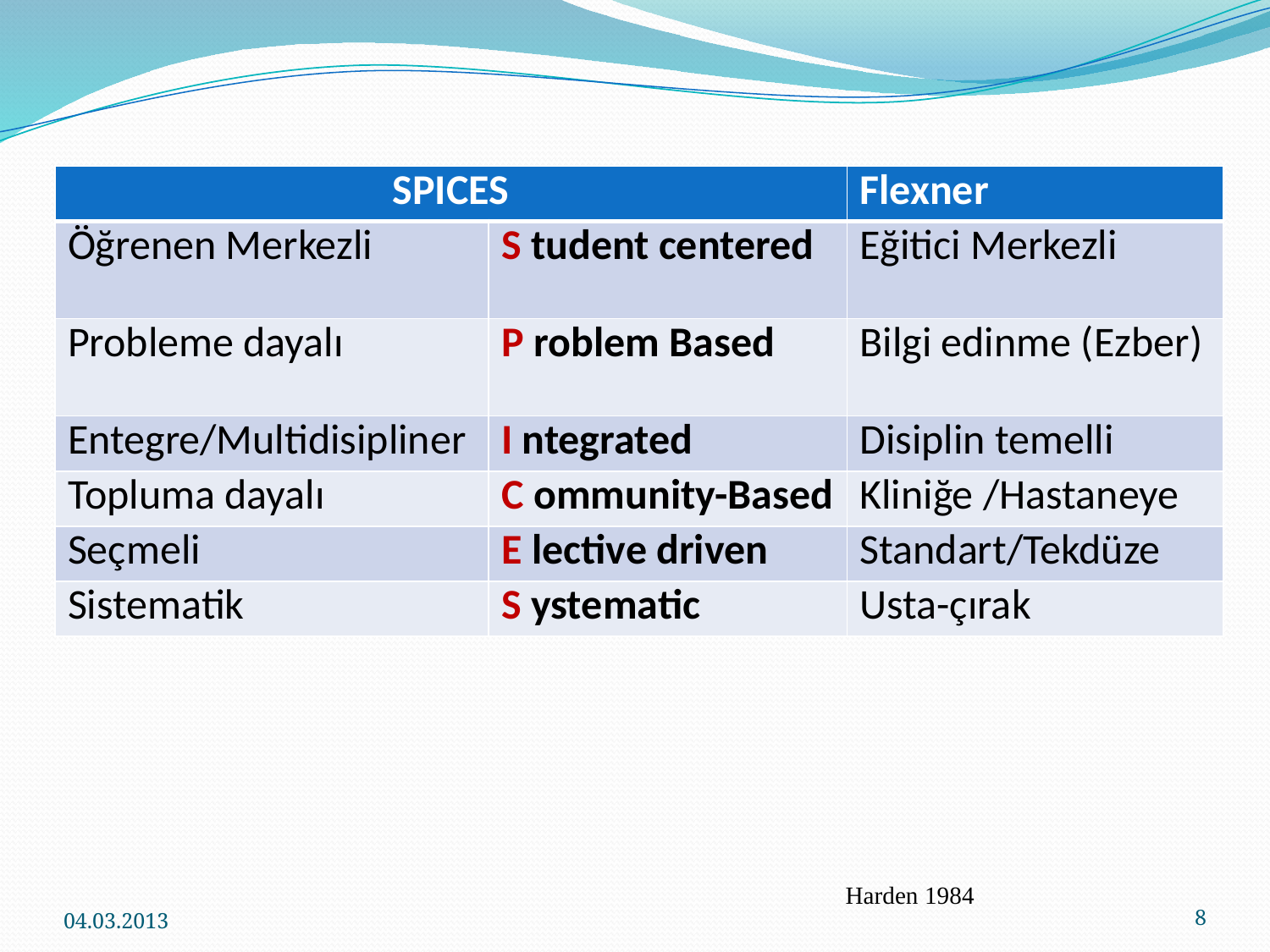

| SPICES |  | Flexner |
| --- | --- | --- |
| Öğrenen Merkezli | S tudent centered | Eğitici Merkezli |
| Probleme dayalı | P roblem Based | Bilgi edinme (Ezber) |
| Entegre/Multidisipliner | I ntegrated | Disiplin temelli |
| Topluma dayalı | C ommunity-Based | Kliniğe /Hastaneye |
| Seçmeli | E lective driven | Standart/Tekdüze |
| Sistematik | S ystematic | Usta-çırak |
Harden 1984
04.03.2013
8